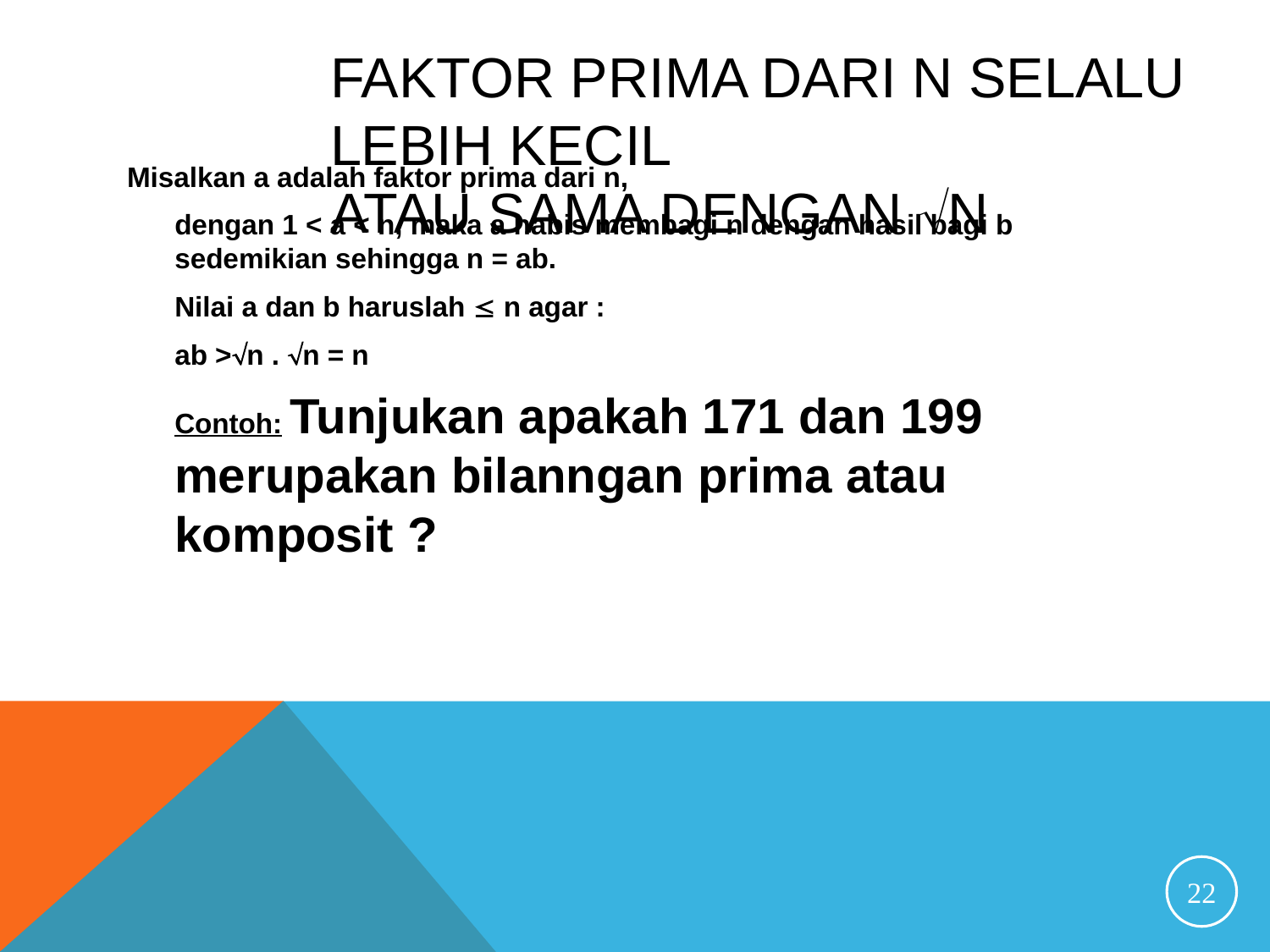

# Faktor Prima dari n selalu lebih kecil atau sama dengan √n
Misalkan a adalah faktor prima dari n,
	dengan 1 < a < n, maka a habis membagi n dengan hasil bagi b sedemikian sehingga n = ab.
	Nilai a dan b haruslah ≤ n agar :
	ab >√n . √n = n
	Contoh: Tunjukan apakah 171 dan 199 merupakan bilanngan prima atau komposit ?
22